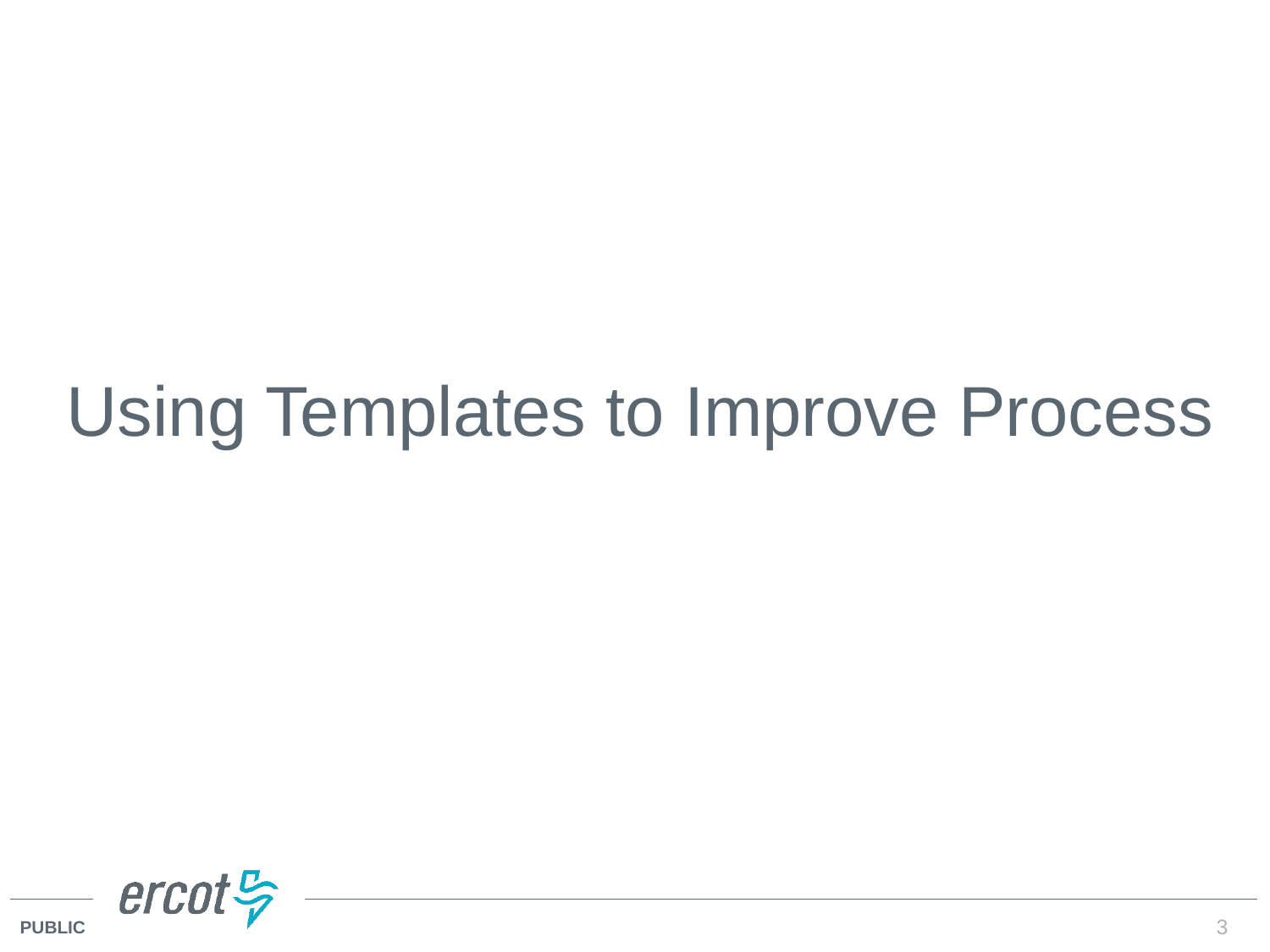

# Using Templates to Improve Process
3